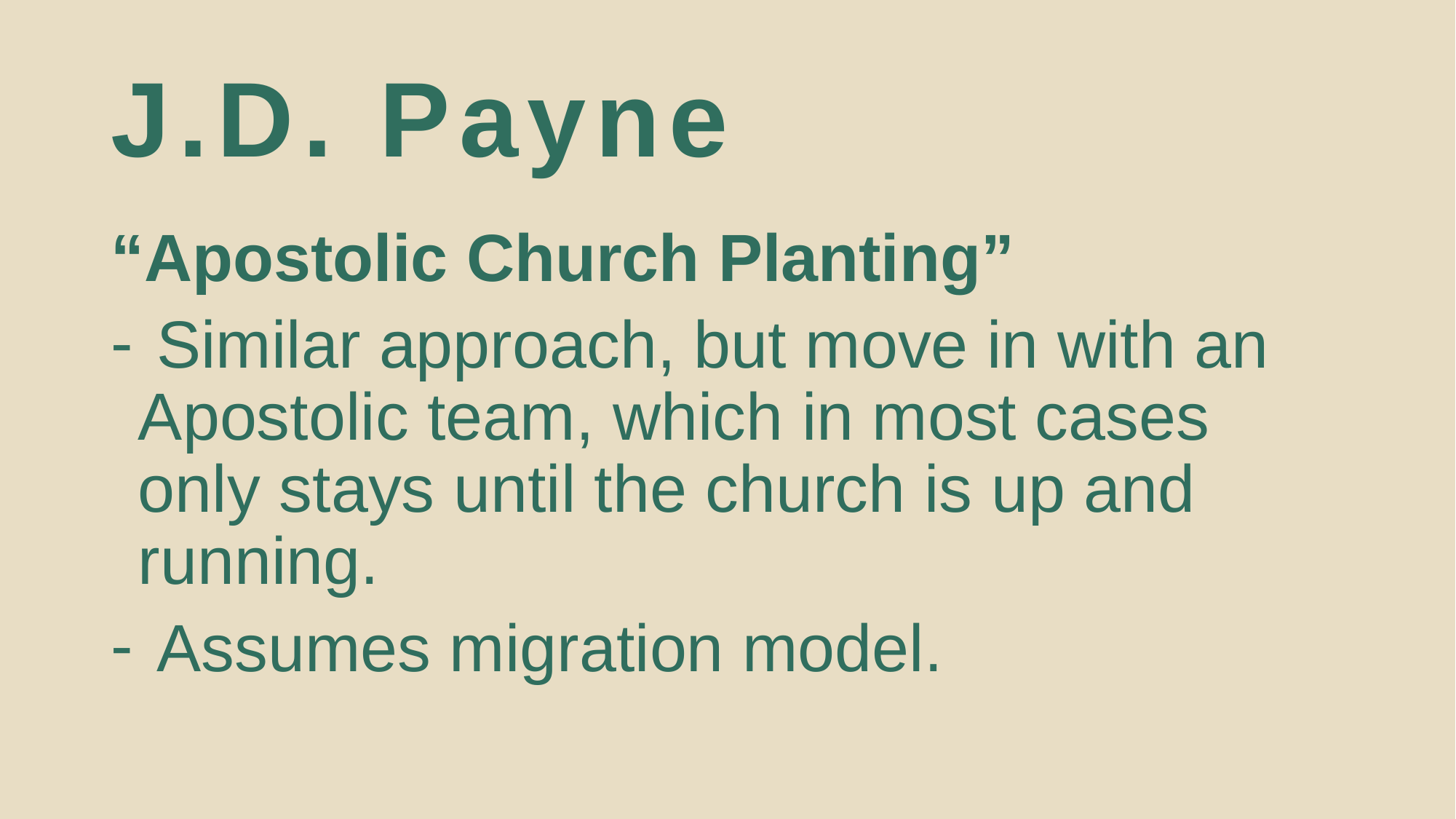

# J.D. Payne
“Apostolic Church Planting”
 Similar approach, but move in with an Apostolic team, which in most cases only stays until the church is up and running.
 Assumes migration model.